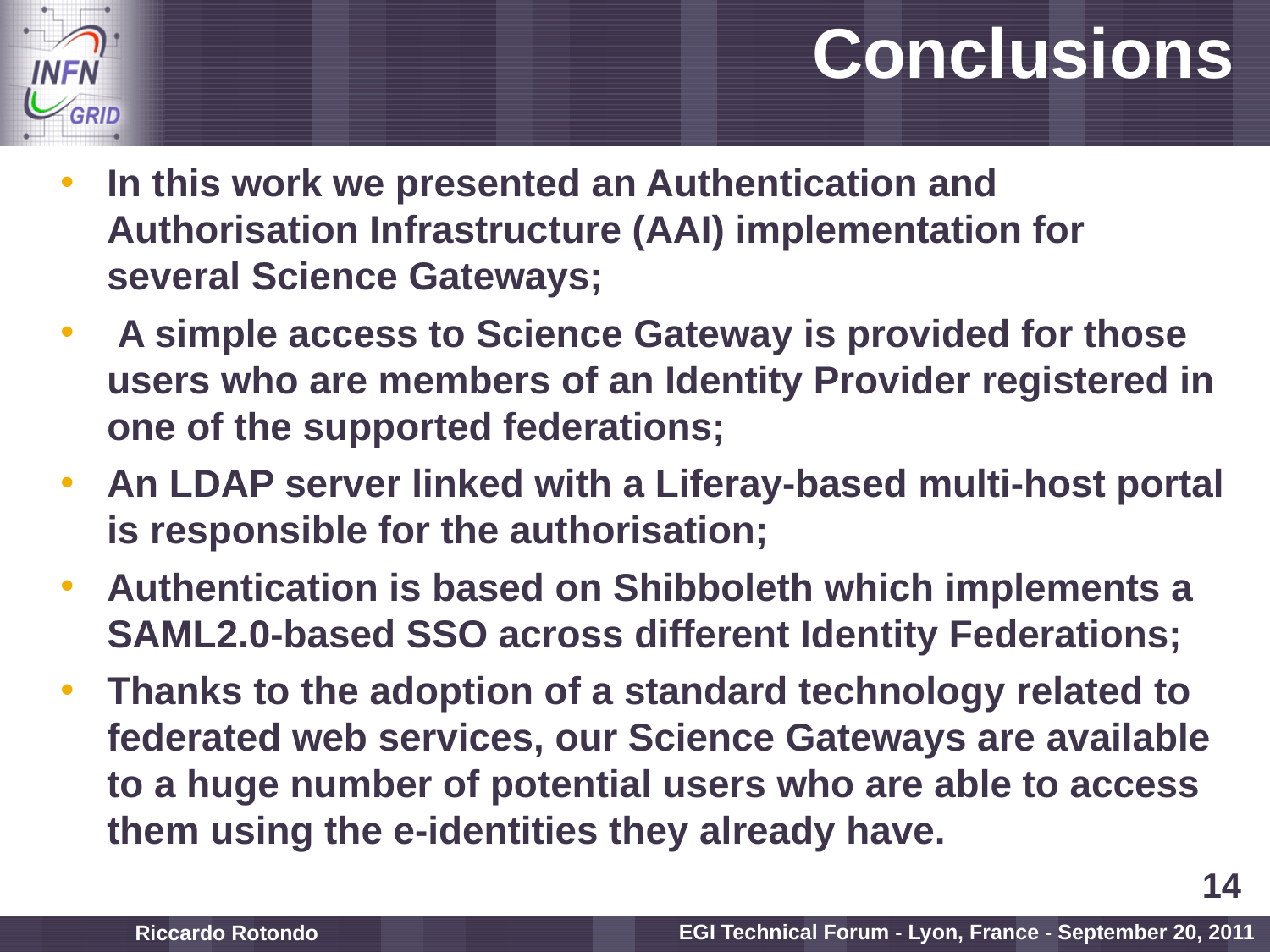

# Conclusions
In this work we presented an Authentication and Authorisation Infrastructure (AAI) implementation for several Science Gateways;
 A simple access to Science Gateway is provided for those users who are members of an Identity Provider registered in one of the supported federations;
An LDAP server linked with a Liferay-based multi-host portal is responsible for the authorisation;
Authentication is based on Shibboleth which implements a SAML2.0-based SSO across different Identity Federations;
Thanks to the adoption of a standard technology related to federated web services, our Science Gateways are available to a huge number of potential users who are able to access them using the e-identities they already have.
14
Riccardo Rotondo
EGI Technical Forum - Lyon, France - September 20, 2011